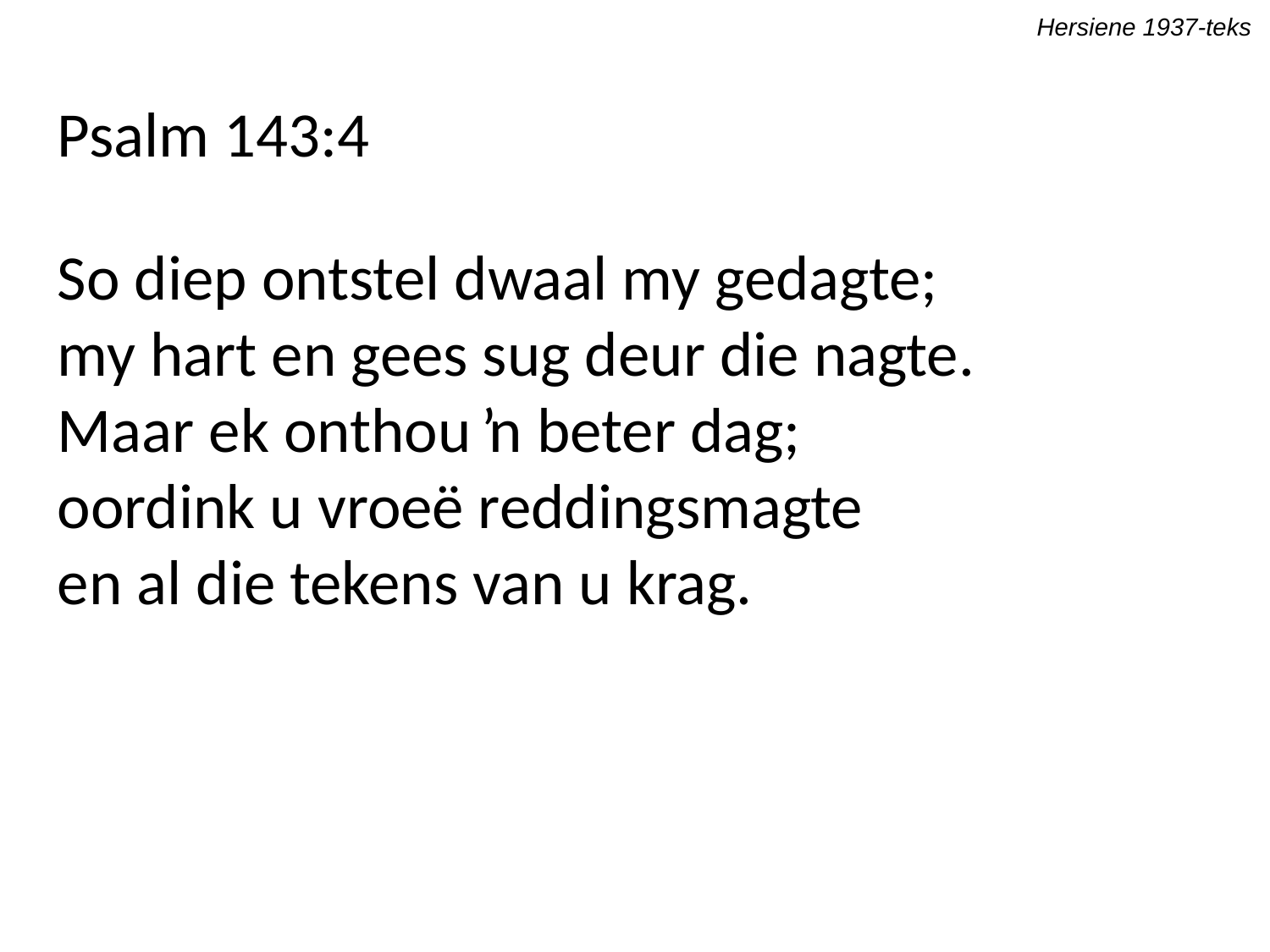

Hersiene 1937-teks
Psalm 143:4

So diep ontstel dwaal my gedagte;
my hart en gees sug deur die nagte.
Maar ek onthou ŉ beter dag;
oordink u vroeë reddingsmagte
en al die tekens van u krag.